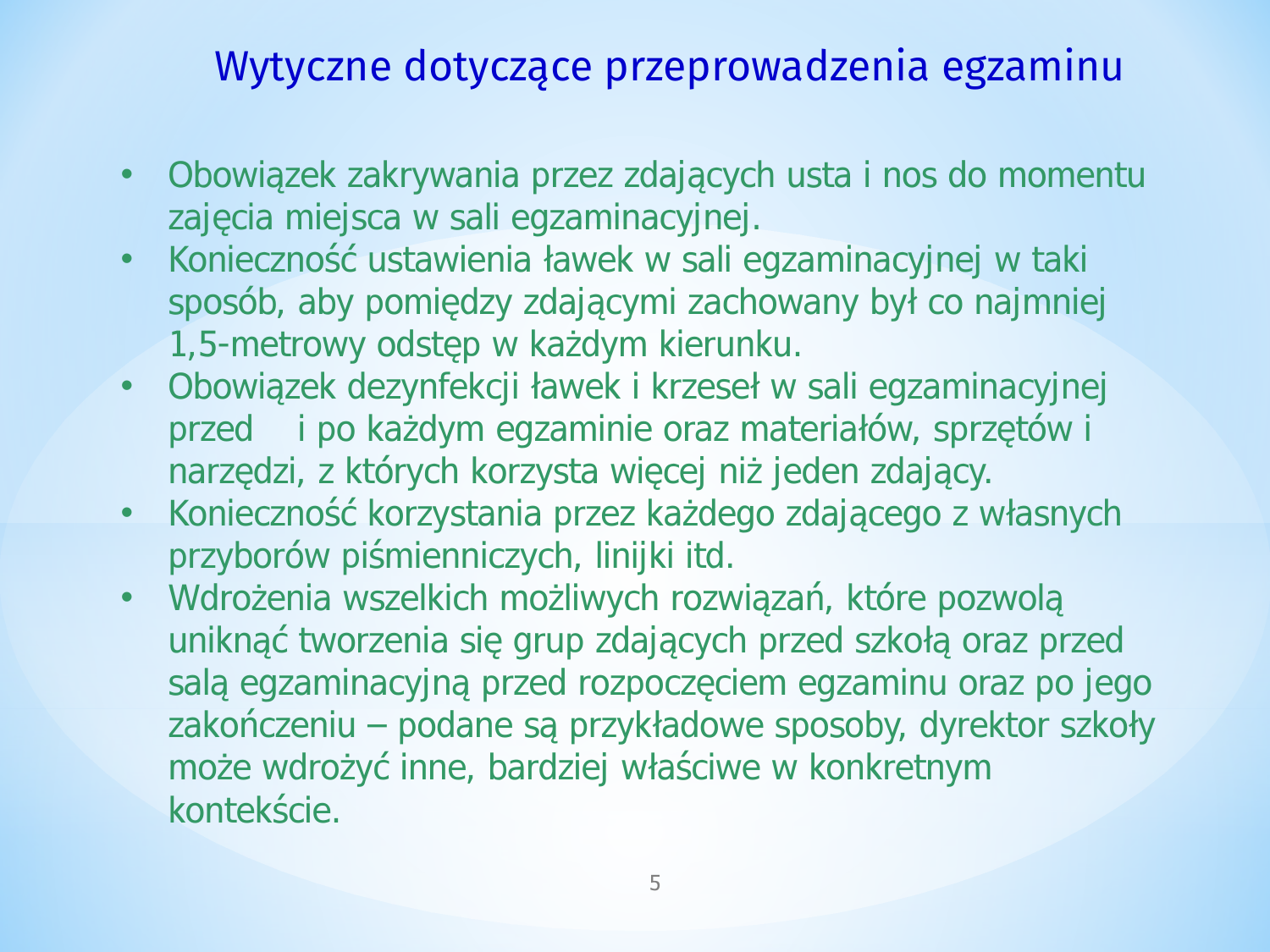

Wytyczne dotyczące przeprowadzenia egzaminu
Obowiązek zakrywania przez zdających usta i nos do momentu zajęcia miejsca w sali egzaminacyjnej.
Konieczność ustawienia ławek w sali egzaminacyjnej w taki sposób, aby pomiędzy zdającymi zachowany był co najmniej 1,5-metrowy odstęp w każdym kierunku.
Obowiązek dezynfekcji ławek i krzeseł w sali egzaminacyjnej przed    i po każdym egzaminie oraz materiałów, sprzętów i narzędzi, z których korzysta więcej niż jeden zdający.
Konieczność korzystania przez każdego zdającego z własnych przyborów piśmienniczych, linijki itd.
Wdrożenia wszelkich możliwych rozwiązań, które pozwolą uniknąć tworzenia się grup zdających przed szkołą oraz przed salą egzaminacyjną przed rozpoczęciem egzaminu oraz po jego zakończeniu – podane są przykładowe sposoby, dyrektor szkoły może wdrożyć inne, bardziej właściwe w konkretnym kontekście.
5